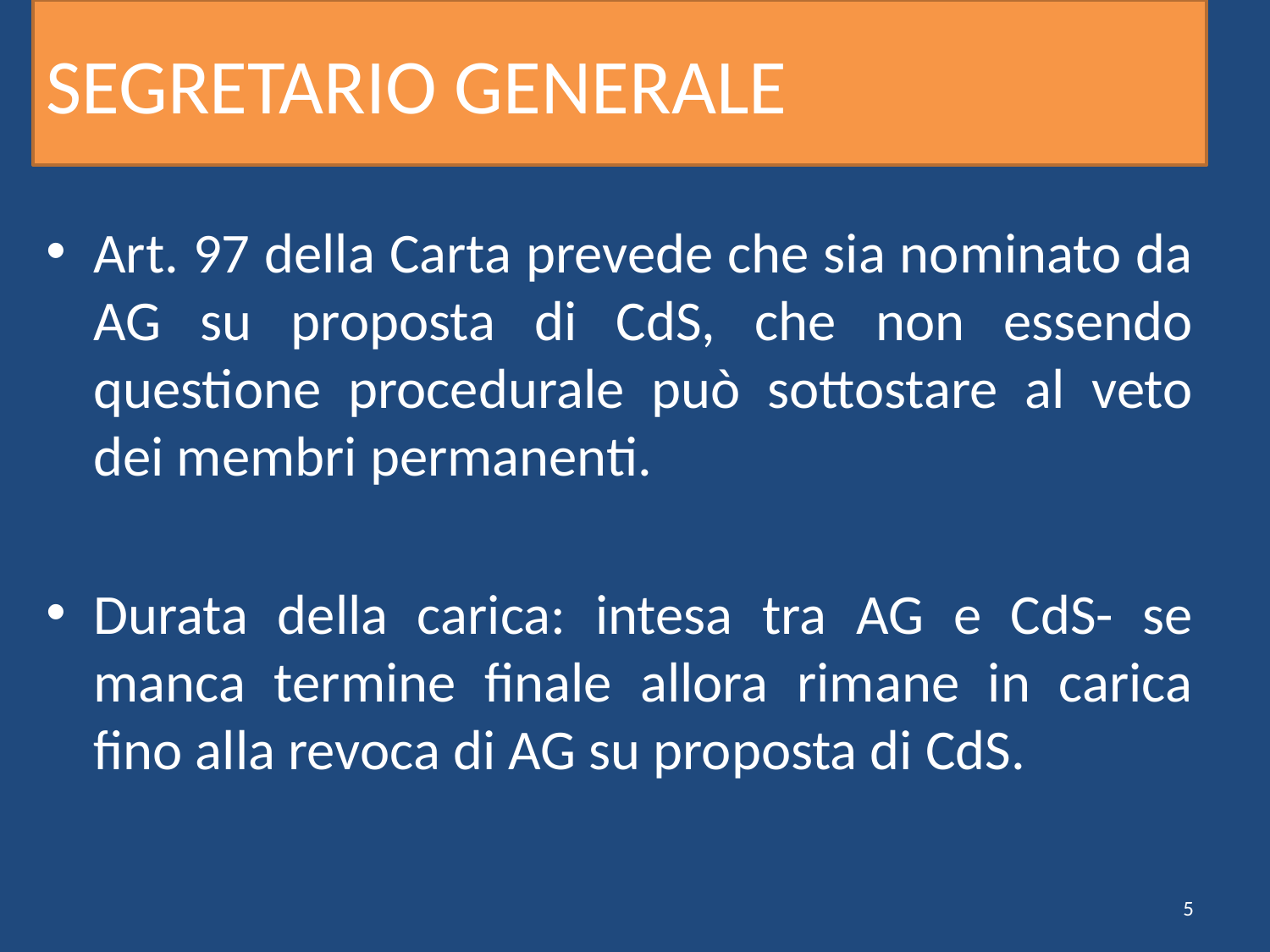

# SEGRETARIO GENERALE
Art. 97 della Carta prevede che sia nominato da AG su proposta di CdS, che non essendo questione procedurale può sottostare al veto dei membri permanenti.

Durata della carica: intesa tra AG e CdS- se manca termine finale allora rimane in carica fino alla revoca di AG su proposta di CdS.
5